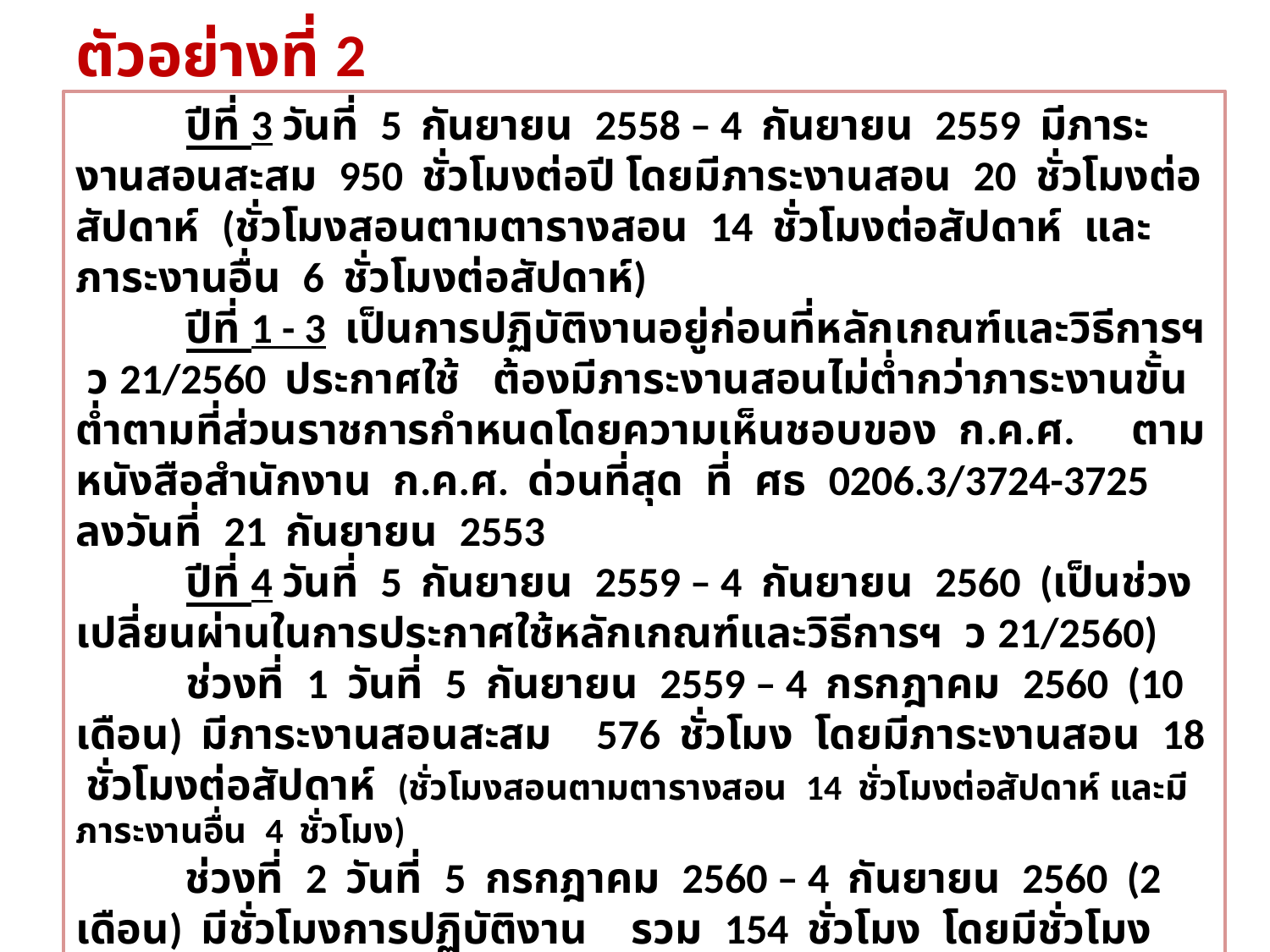

ตัวอย่างที่ 2
          ปีที่ 3 วันที่  5  กันยายน  2558 – 4  กันยายน  2559  มีภาระงานสอนสะสม  950  ชั่วโมงต่อปี โดยมีภาระงานสอน  20  ชั่วโมงต่อสัปดาห์  (ชั่วโมงสอนตามตารางสอน  14  ชั่วโมงต่อสัปดาห์  และภาระงานอื่น  6  ชั่วโมงต่อสัปดาห์)
          ปีที่ 1 - 3  เป็นการปฏิบัติงานอยู่ก่อนที่หลักเกณฑ์และวิธีการฯ  ว 21/2560  ประกาศใช้   ต้องมีภาระงานสอนไม่ต่ำกว่าภาระงานขั้นต่ำตามที่ส่วนราชการกำหนดโดยความเห็นชอบของ  ก.ค.ศ.      ตามหนังสือสำนักงาน  ก.ค.ศ.  ด่วนที่สุด  ที่  ศธ  0206.3/3724-3725  ลงวันที่  21  กันยายน  2553
          ปีที่ 4 วันที่  5  กันยายน  2559 – 4  กันยายน  2560  (เป็นช่วงเปลี่ยนผ่านในการประกาศใช้หลักเกณฑ์และวิธีการฯ  ว 21/2560)
          ช่วงที่  1  วันที่  5  กันยายน  2559 – 4  กรกฎาคม  2560  (10  เดือน)  มีภาระงานสอนสะสม    576  ชั่วโมง  โดยมีภาระงานสอน  18  ชั่วโมงต่อสัปดาห์  (ชั่วโมงสอนตามตารางสอน  14  ชั่วโมงต่อสัปดาห์ และมีภาระงานอื่น  4  ชั่วโมง)
            ช่วงที่  2  วันที่  5  กรกฎาคม  2560 – 4  กันยายน  2560  (2  เดือน)  มีชั่วโมงการปฏิบัติงาน    รวม  154  ชั่วโมง  โดยมีชั่วโมงสอนตามตารางสอน  14  ชั่วโมงต่อสัปดาห์  (112  ชั่วโมง)  มีชั่วโมง   การปฏิบัติงานอื่น  32  ชั่วโมง  และมีชั่วโมงการมีส่วนร่วมในชุมชนการเรียนรู้ทางวิชาชีพ  จำนวน     10 ชั่วโมง
           สรุป  ปีที่  4  มีชั่วโมงการปฏิบัติงาน  รวม  730  ชั่วโมงต่อปี